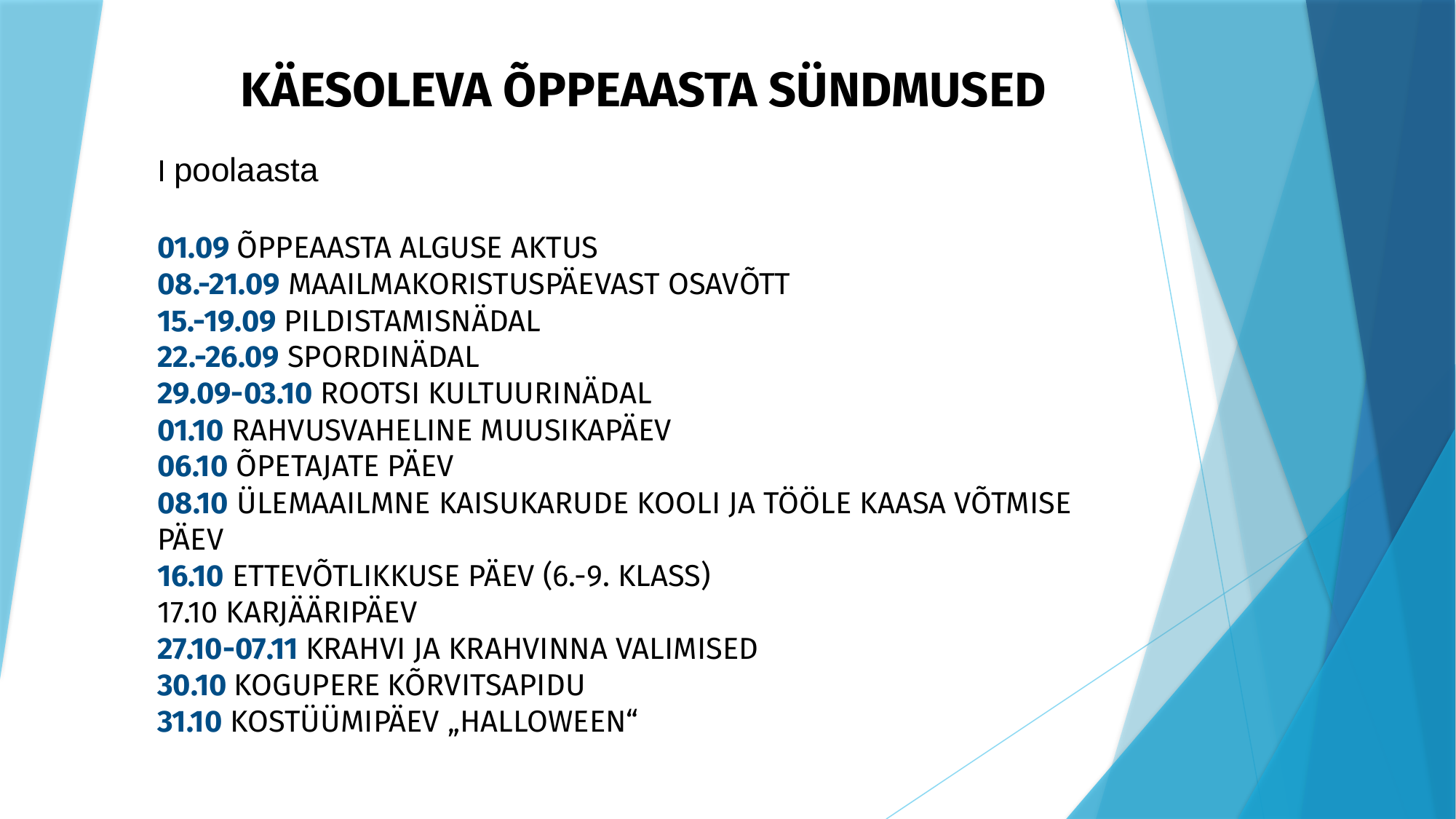

# KÄESOLEVA ÕPPEAASTA SÜNDMUSED
I poolaasta
01.09 ÕPPEAASTA ALGUSE AKTUS
08.-21.09 MAAILMAKORISTUSPÄEVAST OSAVÕTT
15.-19.09 PILDISTAMISNÄDAL
22.-26.09 SPORDINÄDAL
29.09-03.10 ROOTSI KULTUURINÄDAL
01.10 RAHVUSVAHELINE MUUSIKAPÄEV
06.10 ÕPETAJATE PÄEV
08.10 ÜLEMAAILMNE KAISUKARUDE KOOLI JA TÖÖLE KAASA VÕTMISE PÄEV
16.10 ETTEVÕTLIKKUSE PÄEV (6.-9. KLASS)
17.10 KARJÄÄRIPÄEV
27.10-07.11 KRAHVI JA KRAHVINNA VALIMISED
30.10 KOGUPERE KÕRVITSAPIDU
31.10 KOSTÜÜMIPÄEV „HALLOWEEN“

.